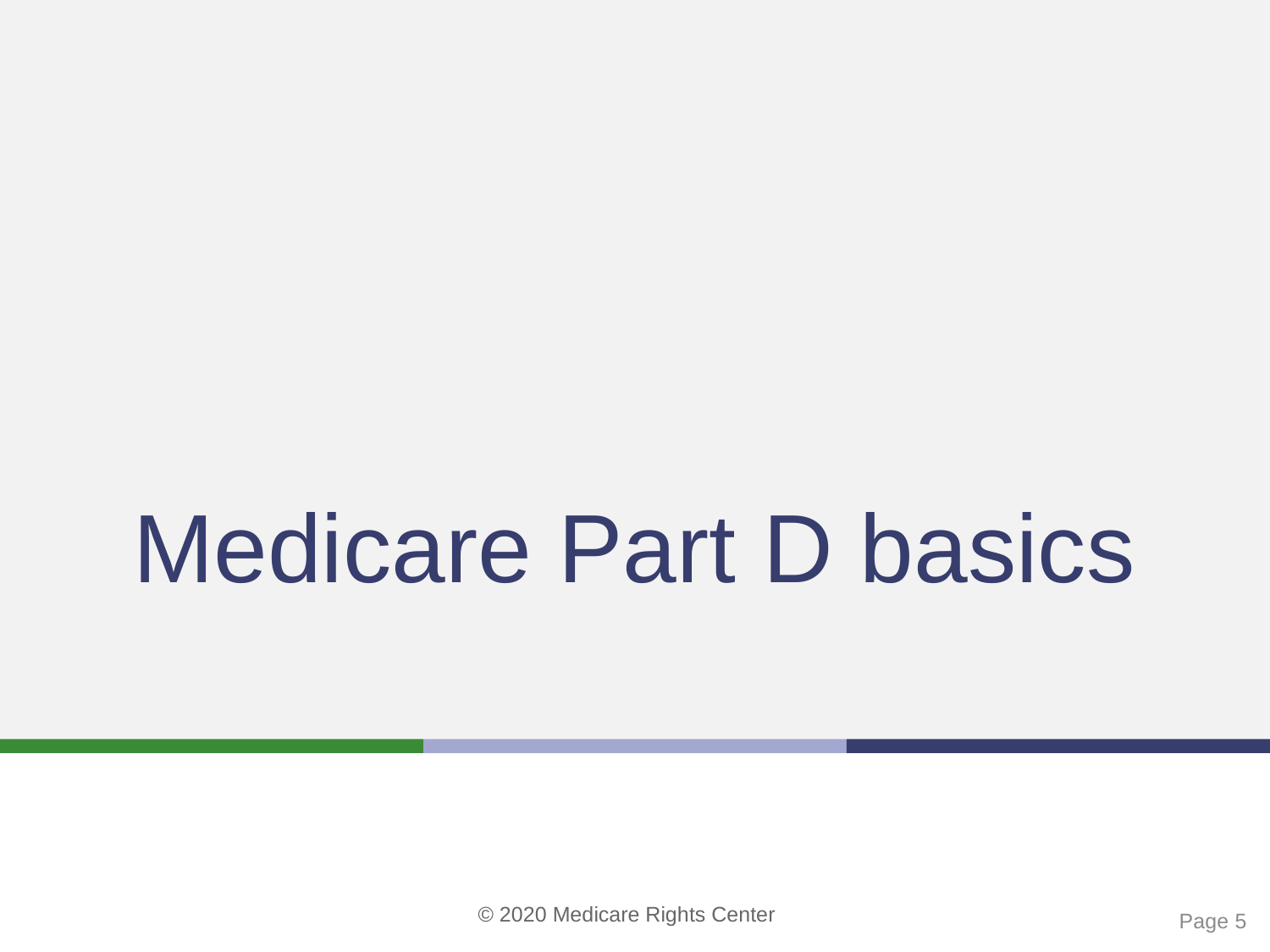

# Medicare Part D basics
 Page 5